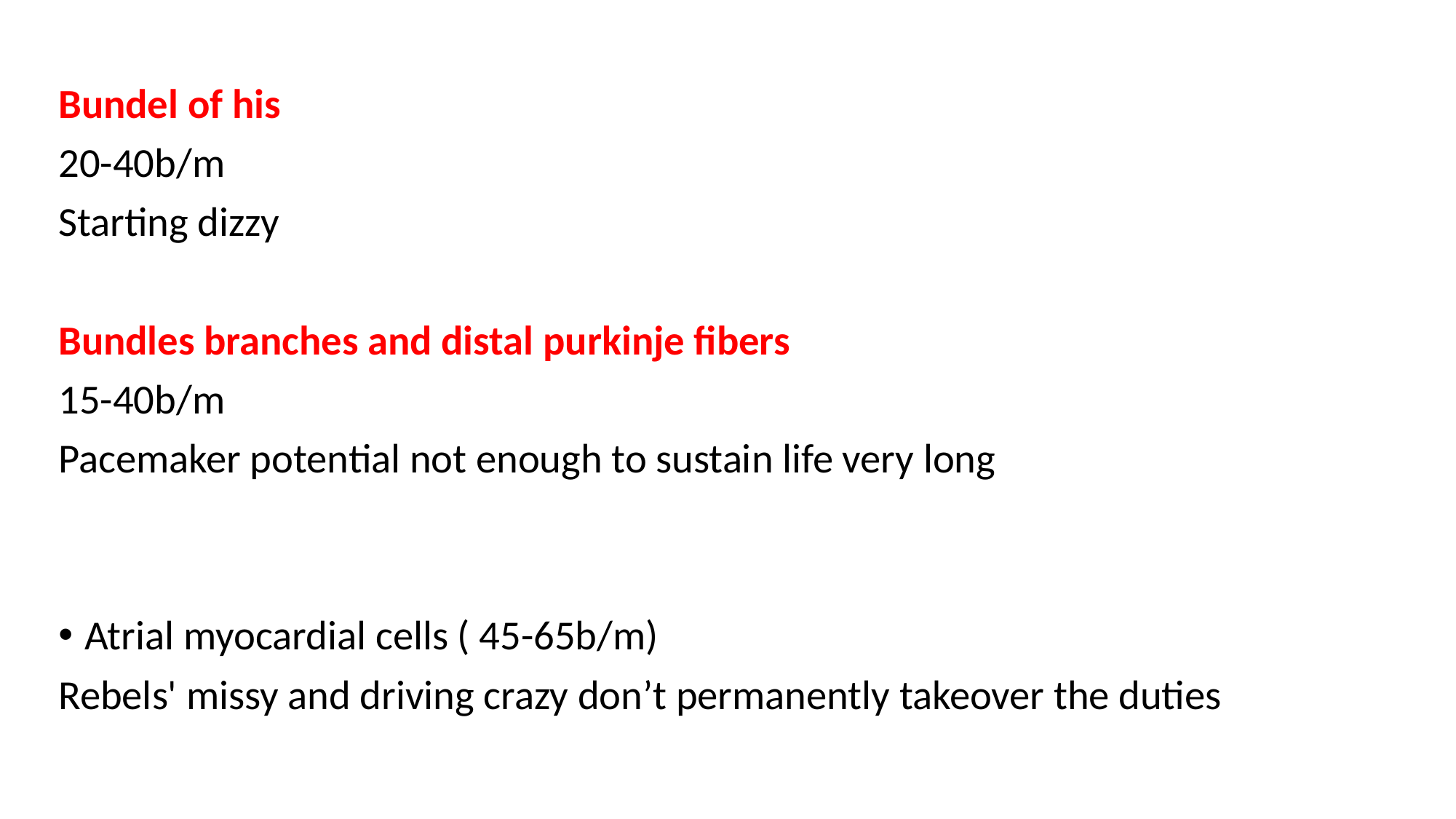

Bundel of his
20-40b/m
Starting dizzy

Bundles branches and distal purkinje fibers
15-40b/m
Pacemaker potential not enough to sustain life very long

Atrial myocardial cells ( 45-65b/m)
Rebels' missy and driving crazy don’t permanently takeover the duties